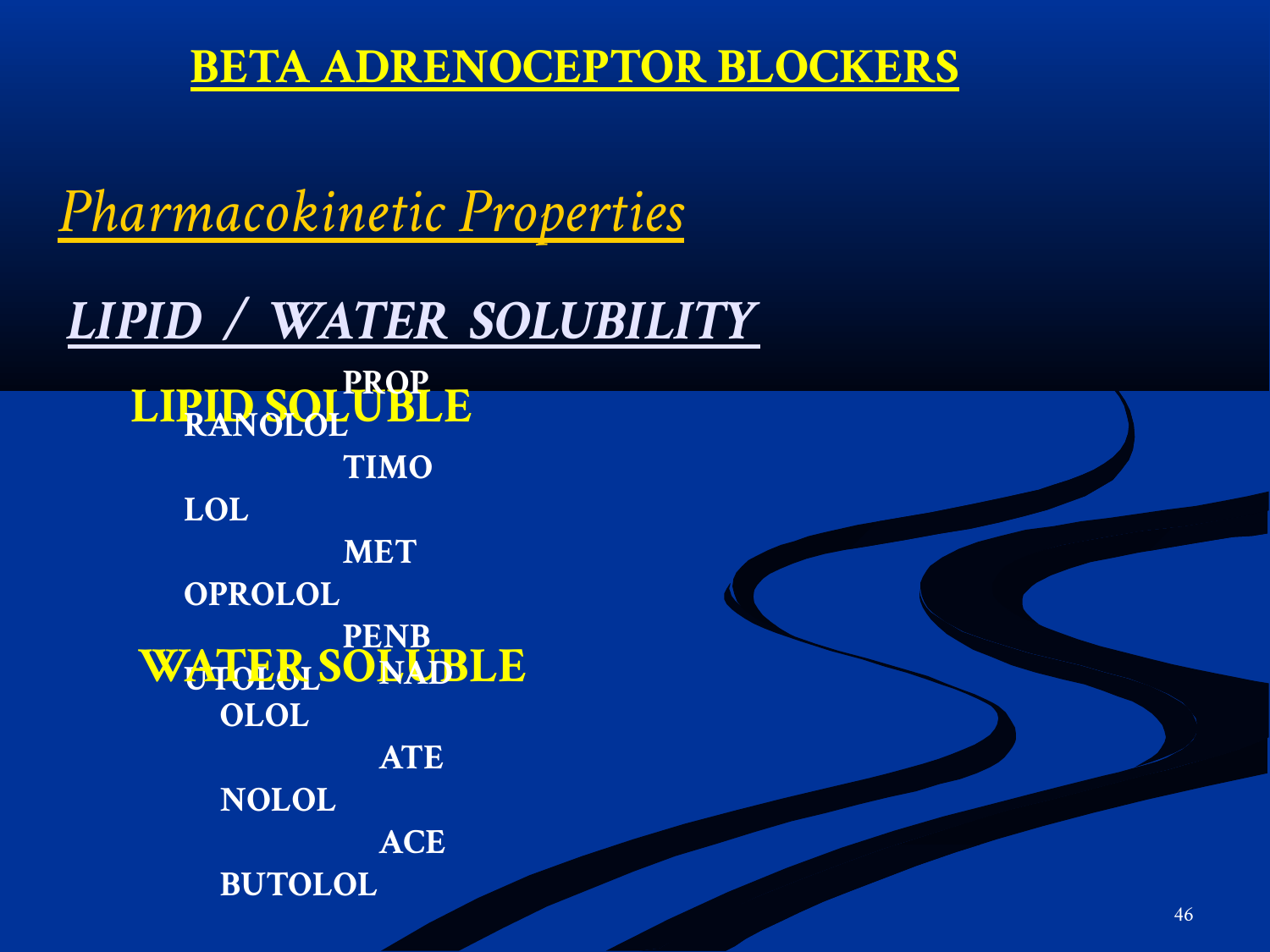

BETA ADRENOCEPTOR BLOCKERS

Pharmacokinetic Properties
LIPID  /  WATER  SOLUBILITY
LIPID SOLUBLE
PROPRANOLOL
TIMOLOL
METOPROLOL
PENBUTOLOL
WATER SOLUBLE
NADOLOL
ATENOLOL
ACEBUTOLOL
46